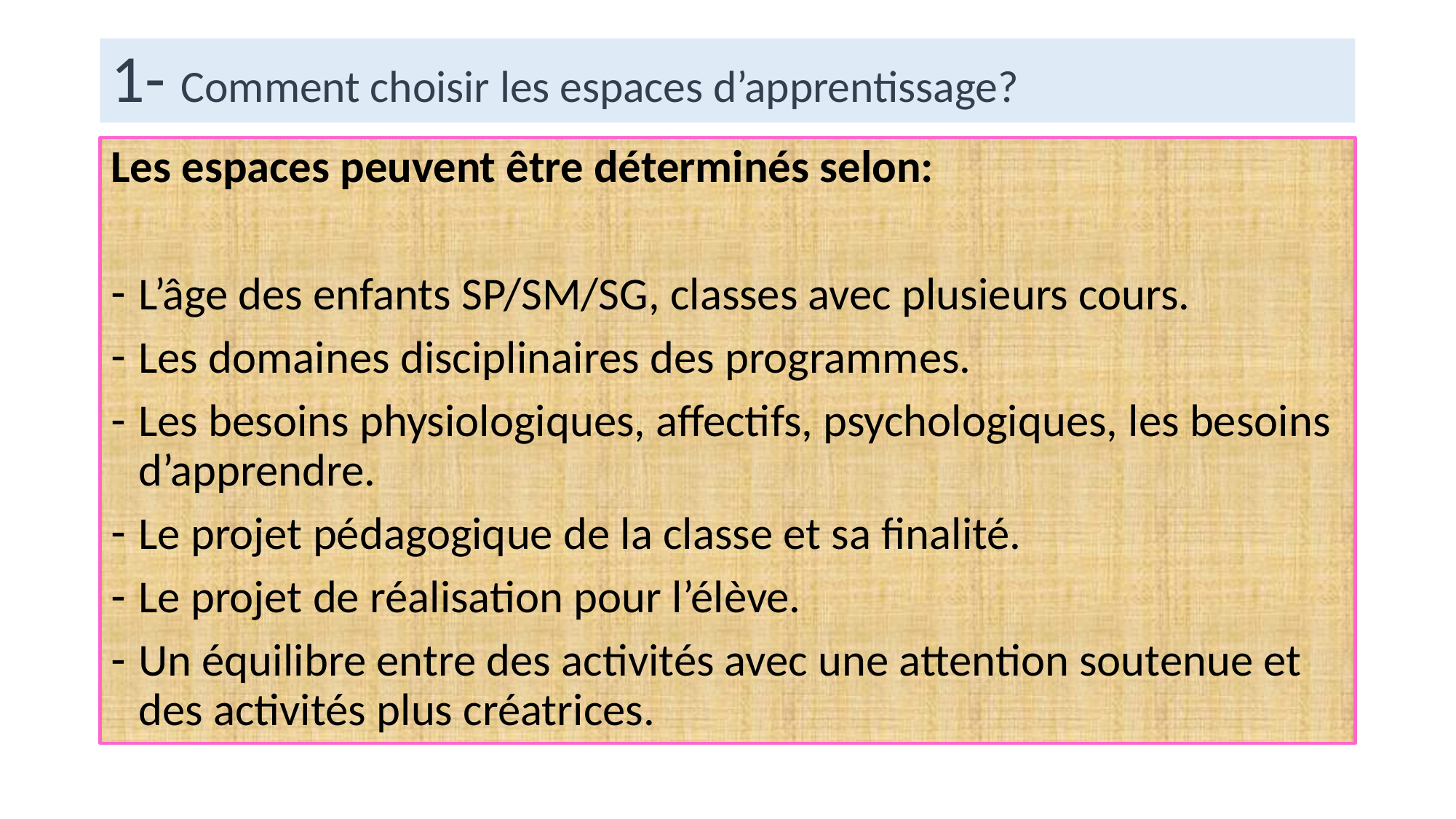

# 1- Comment choisir les espaces d’apprentissage?
Les espaces peuvent être déterminés selon:

L’âge des enfants SP/SM/SG, classes avec plusieurs cours.
Les domaines disciplinaires des programmes.
Les besoins physiologiques, affectifs, psychologiques, les besoins d’apprendre.
Le projet pédagogique de la classe et sa finalité.
Le projet de réalisation pour l’élève.
Un équilibre entre des activités avec une attention soutenue et des activités plus créatrices.